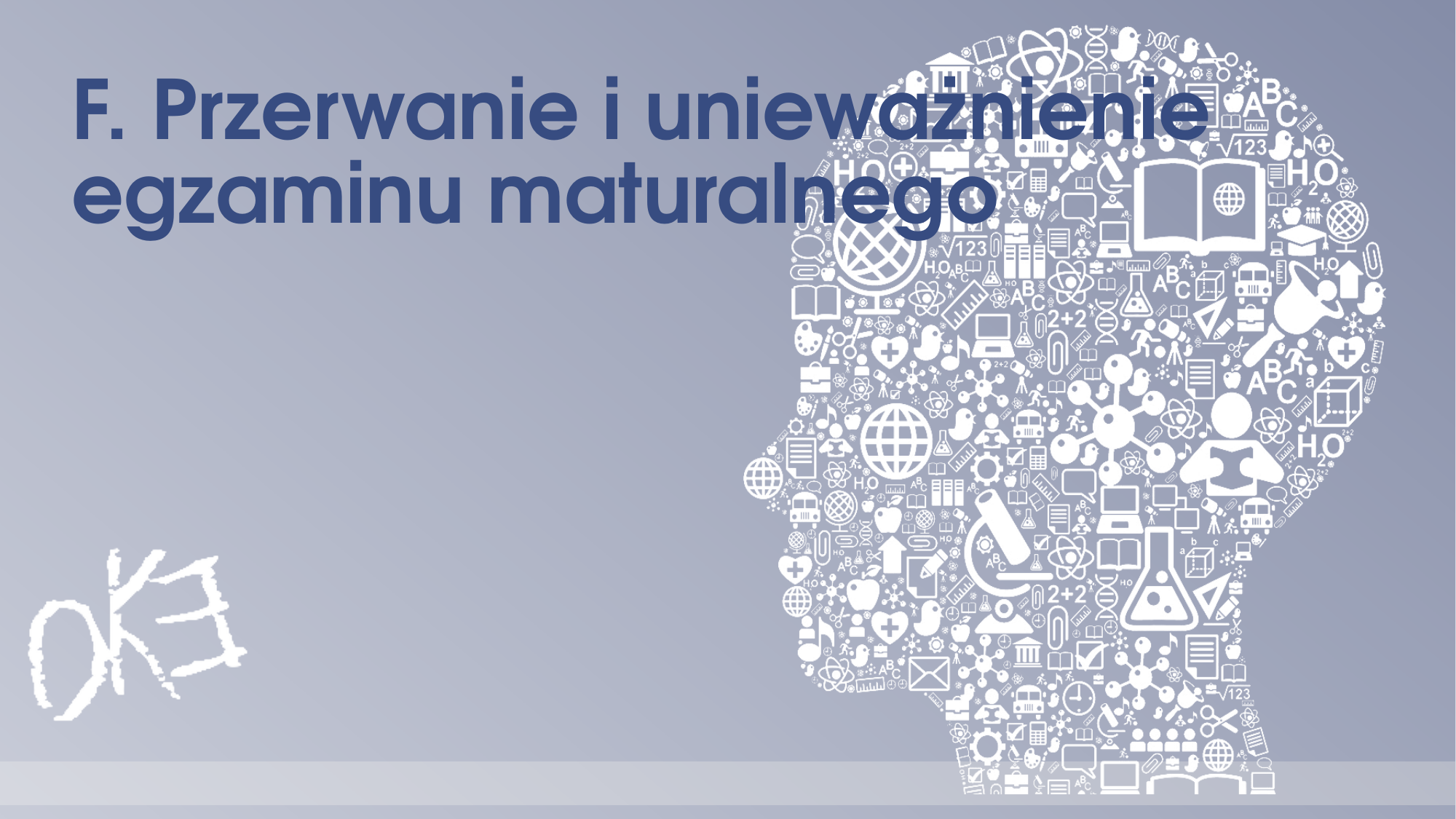

# F. Przerwanie i unieważnienie egzaminu maturalnego